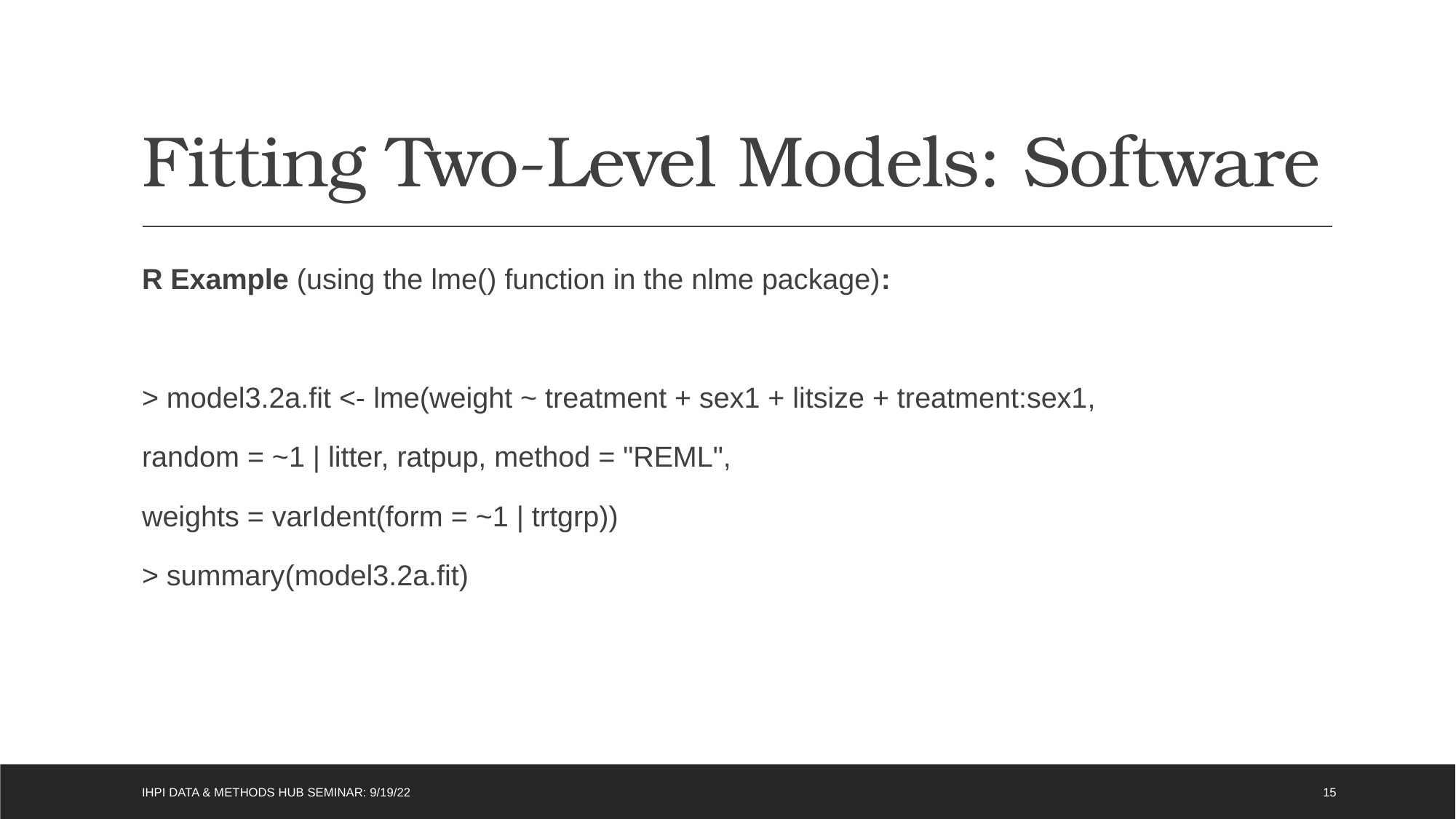

# Fitting Two-Level Models: Software
R Example (using the lme() function in the nlme package):

> model3.2a.fit <- lme(weight ~ treatment + sex1 + litsize + treatment:sex1,
random = ~1 | litter, ratpup, method = "REML",
weights = varIdent(form = ~1 | trtgrp))
> summary(model3.2a.fit)
IHPI Data & Methods Hub Seminar: 9/19/22
15